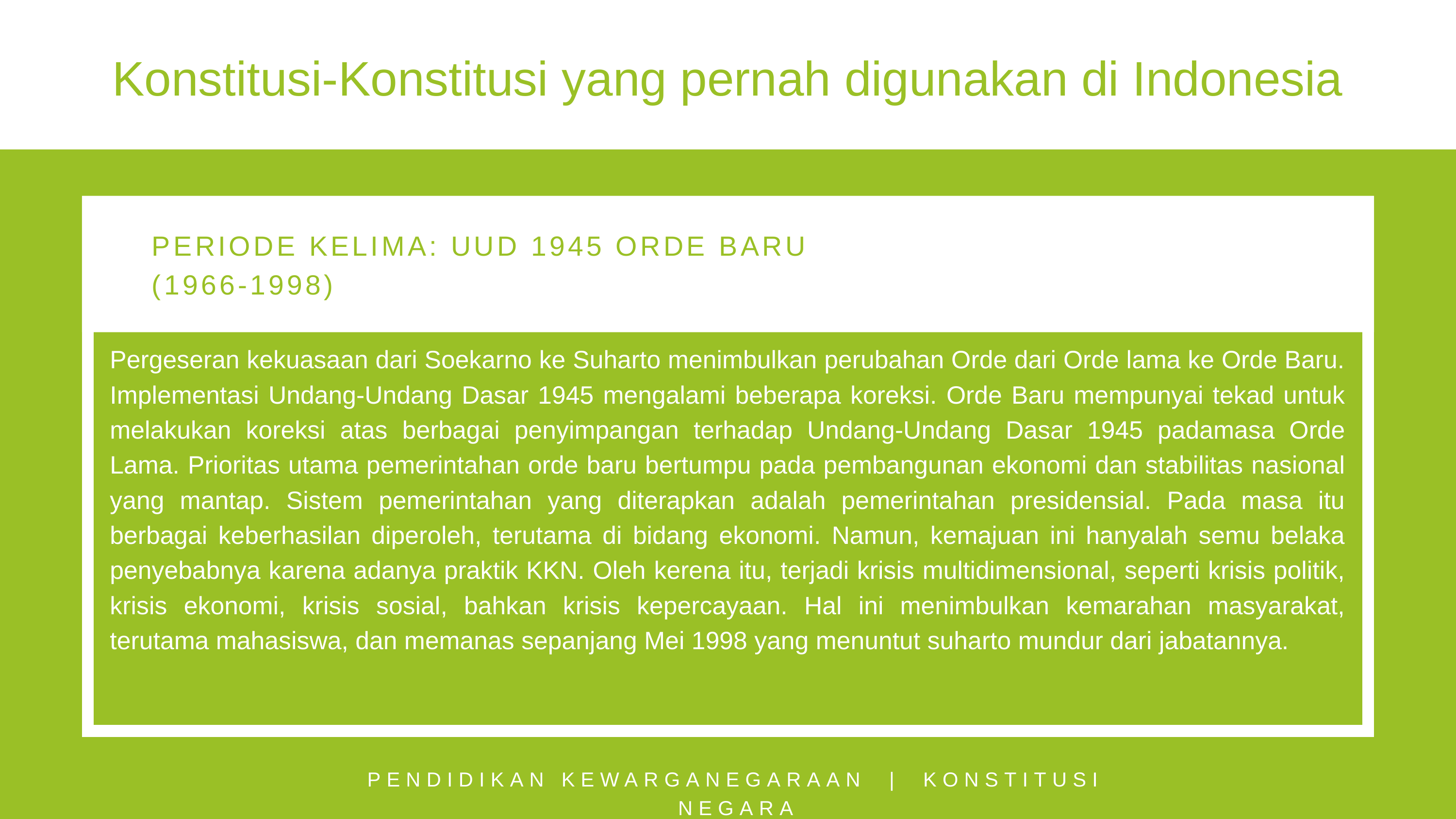

Konstitusi-Konstitusi yang pernah digunakan di Indonesia

PERIODE KELIMA: UUD 1945 ORDE BARU (1966-1998)

Pergeseran kekuasaan dari Soekarno ke Suharto menimbulkan perubahan Orde dari Orde lama ke Orde Baru. Implementasi Undang-Undang Dasar 1945 mengalami beberapa koreksi. Orde Baru mempunyai tekad untuk melakukan koreksi atas berbagai penyimpangan terhadap Undang-Undang Dasar 1945 padamasa Orde Lama. Prioritas utama pemerintahan orde baru bertumpu pada pembangunan ekonomi dan stabilitas nasional yang mantap. Sistem pemerintahan yang diterapkan adalah pemerintahan presidensial. Pada masa itu berbagai keberhasilan diperoleh, terutama di bidang ekonomi. Namun, kemajuan ini hanyalah semu belaka penyebabnya karena adanya praktik KKN. Oleh kerena itu, terjadi krisis multidimensional, seperti krisis politik, krisis ekonomi, krisis sosial, bahkan krisis kepercayaan. Hal ini menimbulkan kemarahan masyarakat, terutama mahasiswa, dan memanas sepanjang Mei 1998 yang menuntut suharto mundur dari jabatannya.
PENDIDIKAN KEWARGANEGARAAN  |  KONSTITUSI NEGARA